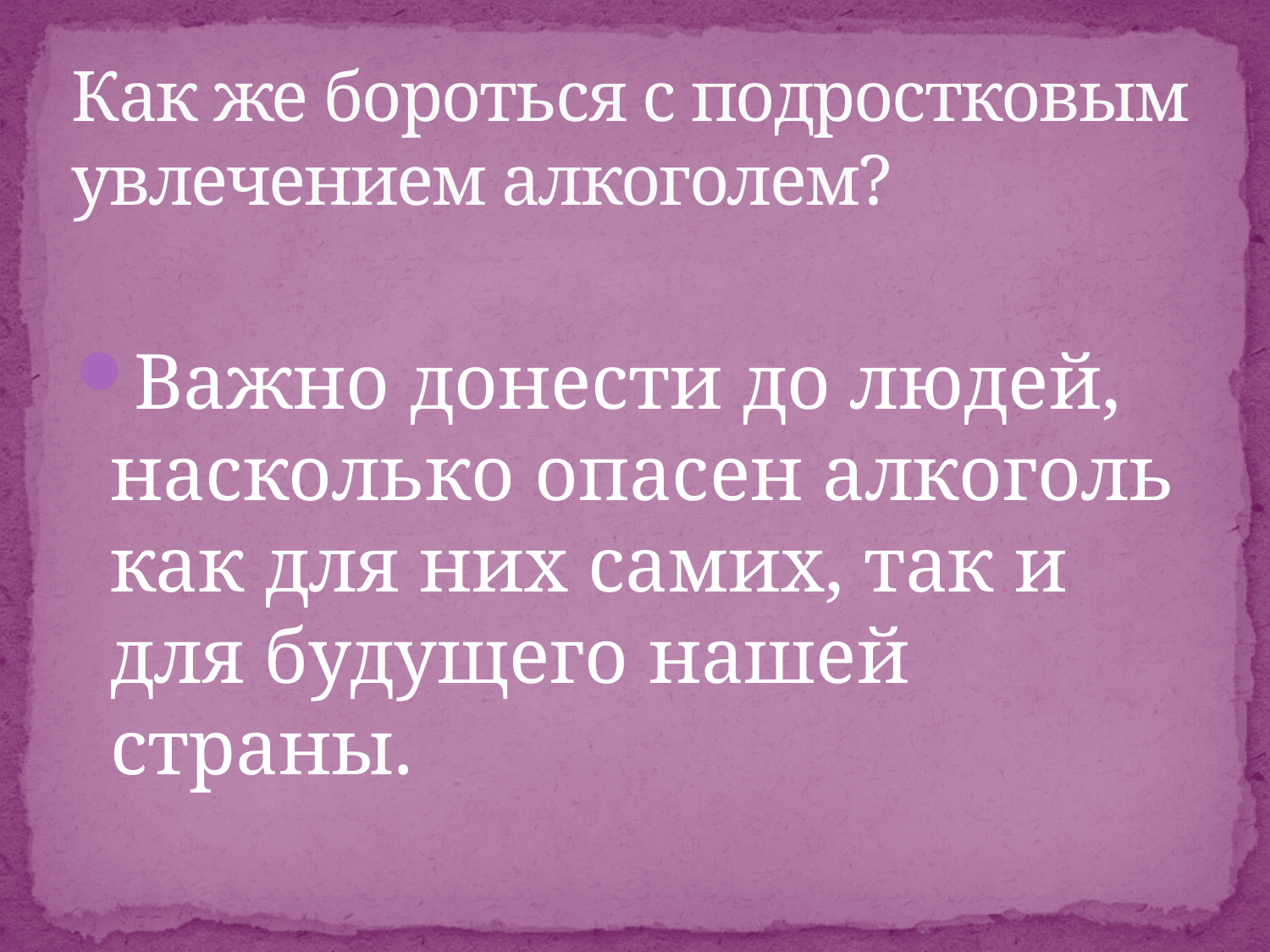

# Как же бороться с подростковым увлечением алкоголем?
Важно донести до людей, насколько опасен алкоголь как для них самих, так и для будущего нашей страны.